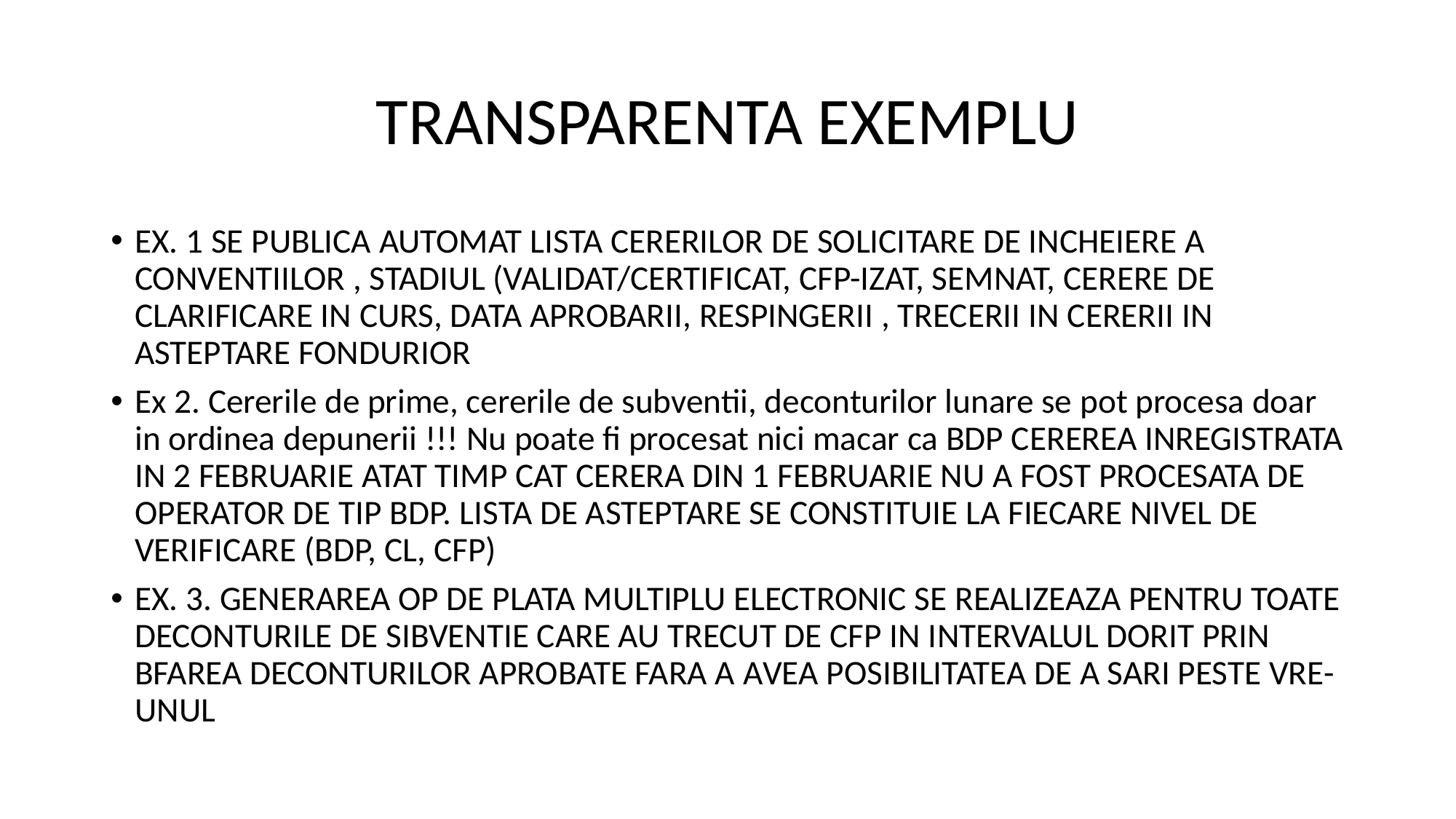

# TRANSPARENTA EXEMPLU
EX. 1 SE PUBLICA AUTOMAT LISTA CERERILOR DE SOLICITARE DE INCHEIERE A CONVENTIILOR , STADIUL (VALIDAT/CERTIFICAT, CFP-IZAT, SEMNAT, CERERE DE CLARIFICARE IN CURS, DATA APROBARII, RESPINGERII , TRECERII IN CERERII IN ASTEPTARE FONDURIOR
Ex 2. Cererile de prime, cererile de subventii, deconturilor lunare se pot procesa doar in ordinea depunerii !!! Nu poate fi procesat nici macar ca BDP CEREREA INREGISTRATA IN 2 FEBRUARIE ATAT TIMP CAT CERERA DIN 1 FEBRUARIE NU A FOST PROCESATA DE OPERATOR DE TIP BDP. LISTA DE ASTEPTARE SE CONSTITUIE LA FIECARE NIVEL DE VERIFICARE (BDP, CL, CFP)
EX. 3. GENERAREA OP DE PLATA MULTIPLU ELECTRONIC SE REALIZEAZA PENTRU TOATE DECONTURILE DE SIBVENTIE CARE AU TRECUT DE CFP IN INTERVALUL DORIT PRIN BFAREA DECONTURILOR APROBATE FARA A AVEA POSIBILITATEA DE A SARI PESTE VRE-UNUL